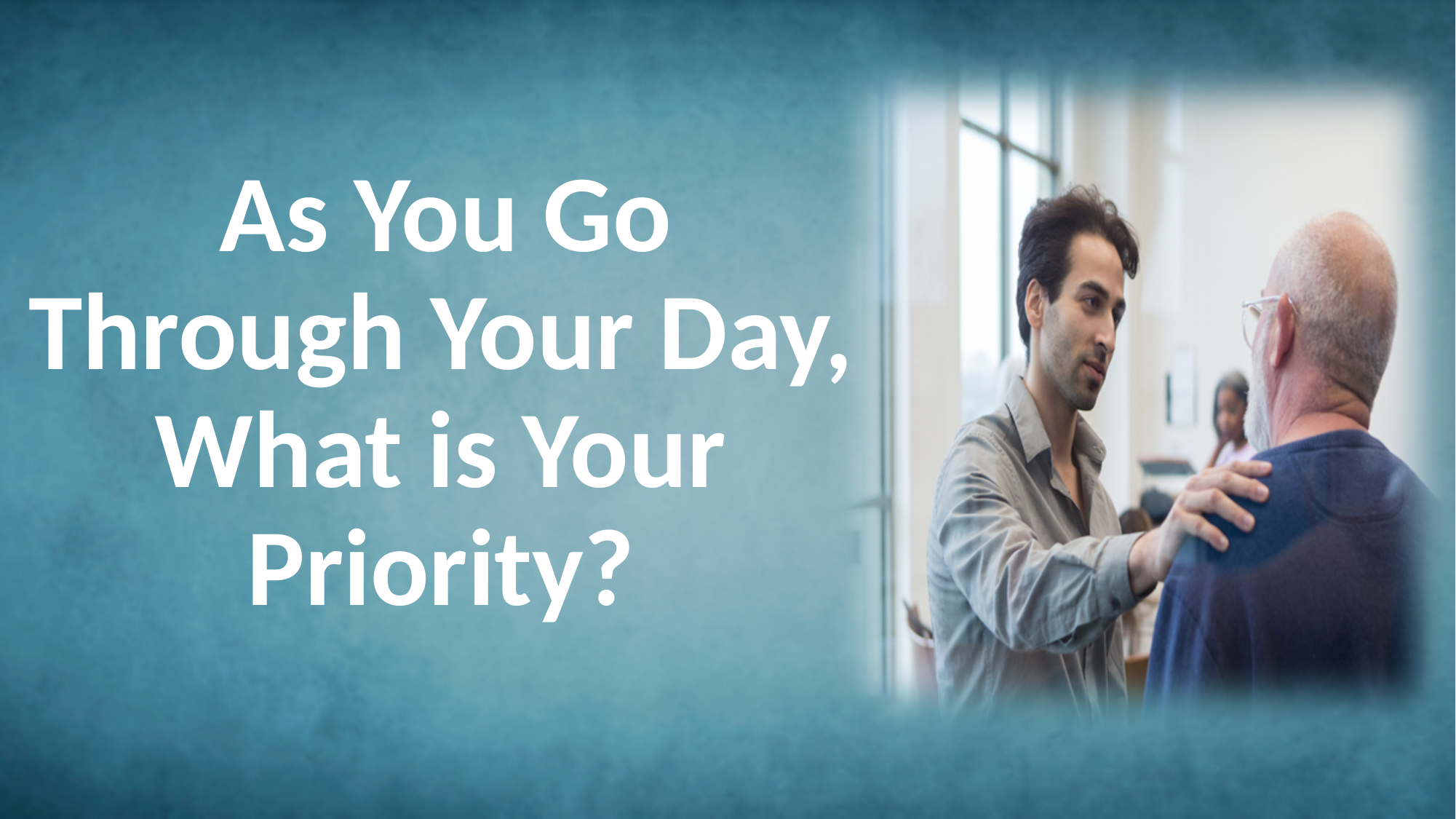

As You Go Through Your Day, What is Your Priority?